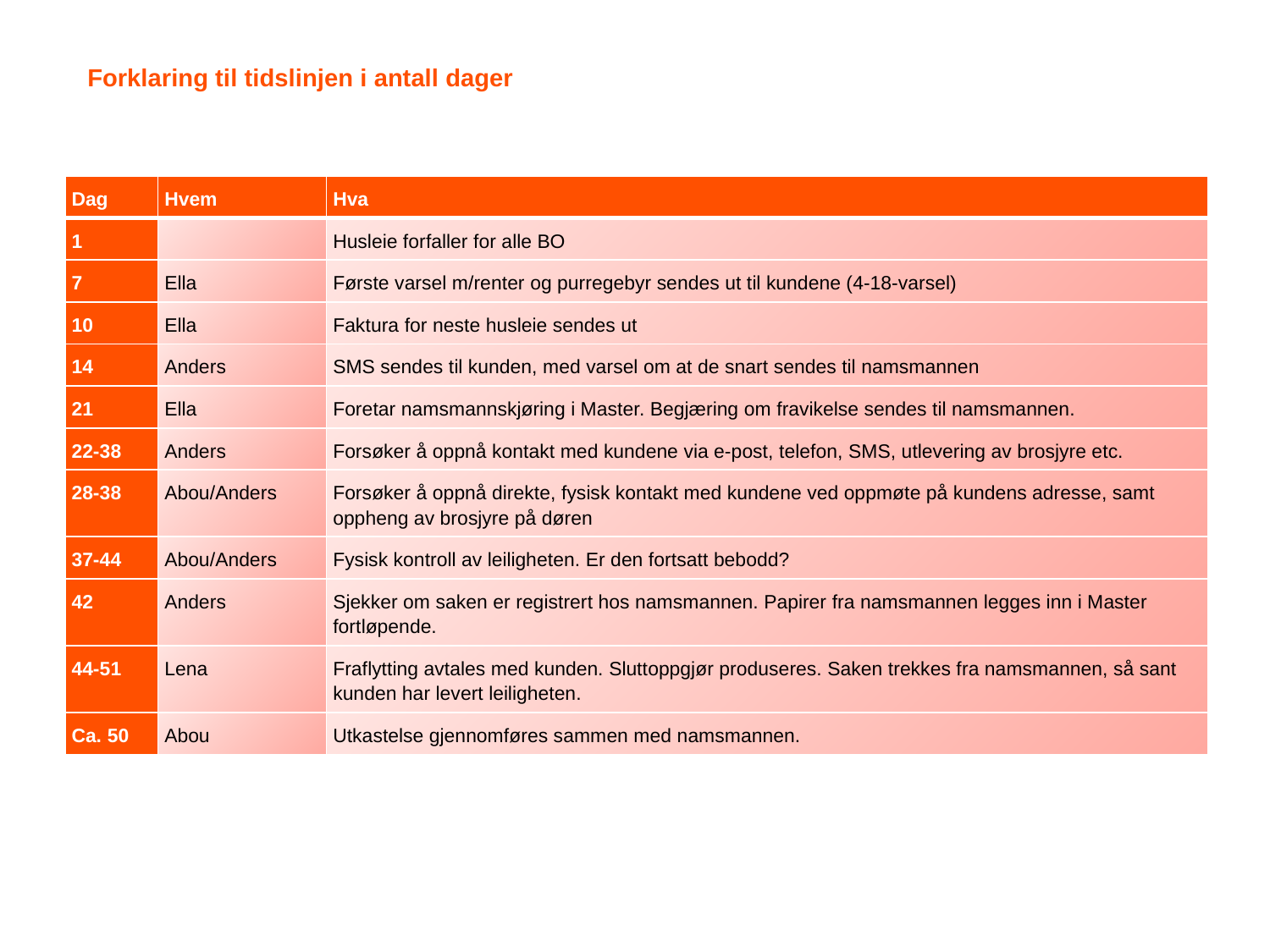

Forklaring til tidslinjen i antall dager
| Dag | Hvem | Hva |
| --- | --- | --- |
| 1 |  | Husleie forfaller for alle BO |
| 7 | Ella | Første varsel m/renter og purregebyr sendes ut til kundene (4-18-varsel) |
| 10 | Ella | Faktura for neste husleie sendes ut |
| 14 | Anders | SMS sendes til kunden, med varsel om at de snart sendes til namsmannen |
| 21 | Ella | Foretar namsmannskjøring i Master. Begjæring om fravikelse sendes til namsmannen. |
| 22-38 | Anders | Forsøker å oppnå kontakt med kundene via e-post, telefon, SMS, utlevering av brosjyre etc. |
| 28-38 | Abou/Anders | Forsøker å oppnå direkte, fysisk kontakt med kundene ved oppmøte på kundens adresse, samt oppheng av brosjyre på døren |
| 37-44 | Abou/Anders | Fysisk kontroll av leiligheten. Er den fortsatt bebodd? |
| 42 | Anders | Sjekker om saken er registrert hos namsmannen. Papirer fra namsmannen legges inn i Master fortløpende. |
| 44-51 | Lena | Fraflytting avtales med kunden. Sluttoppgjør produseres. Saken trekkes fra namsmannen, så sant kunden har levert leiligheten. |
| Ca. 50 | Abou | Utkastelse gjennomføres sammen med namsmannen. |